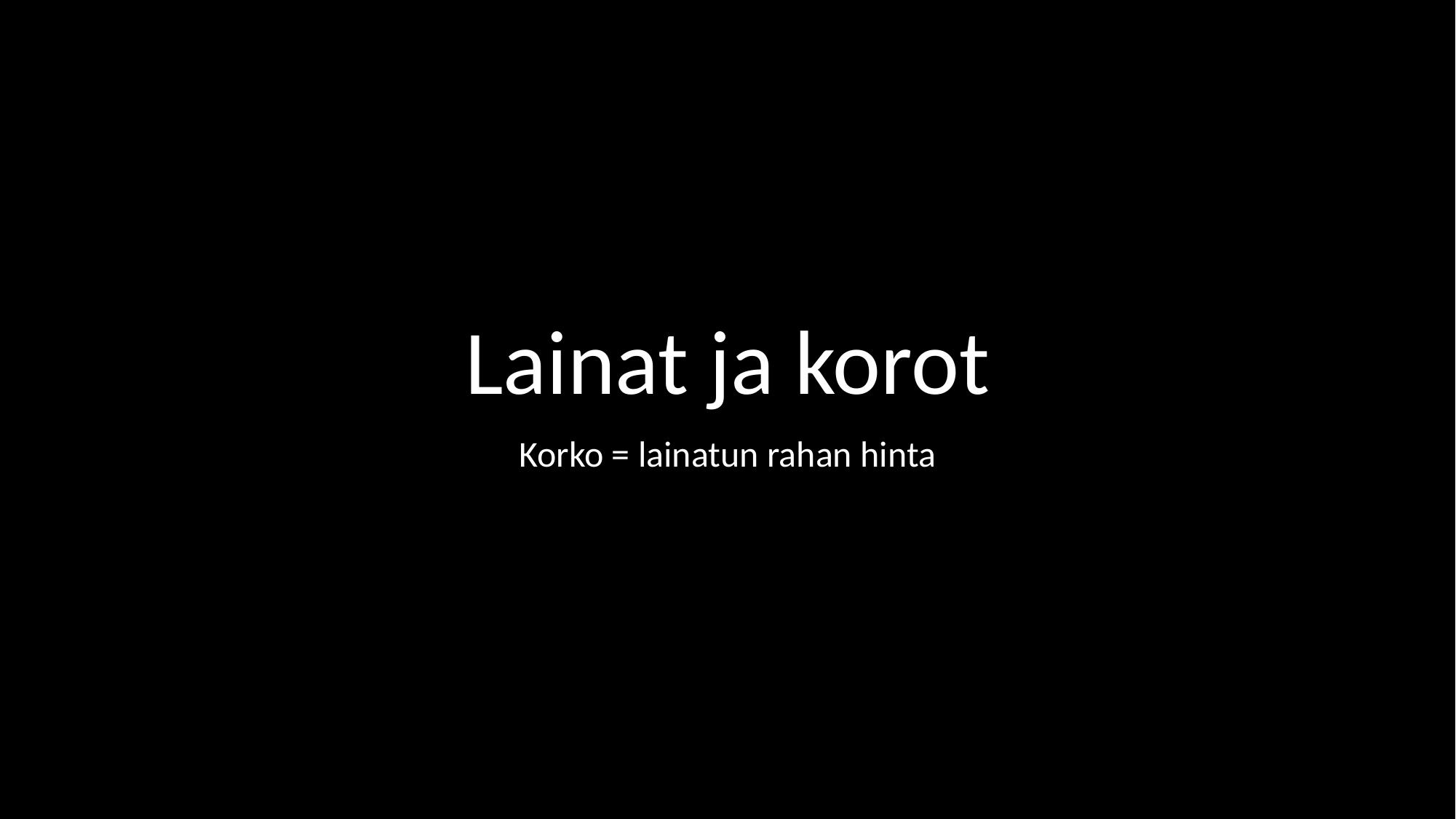

# Lainat ja korot
Korko = lainatun rahan hinta